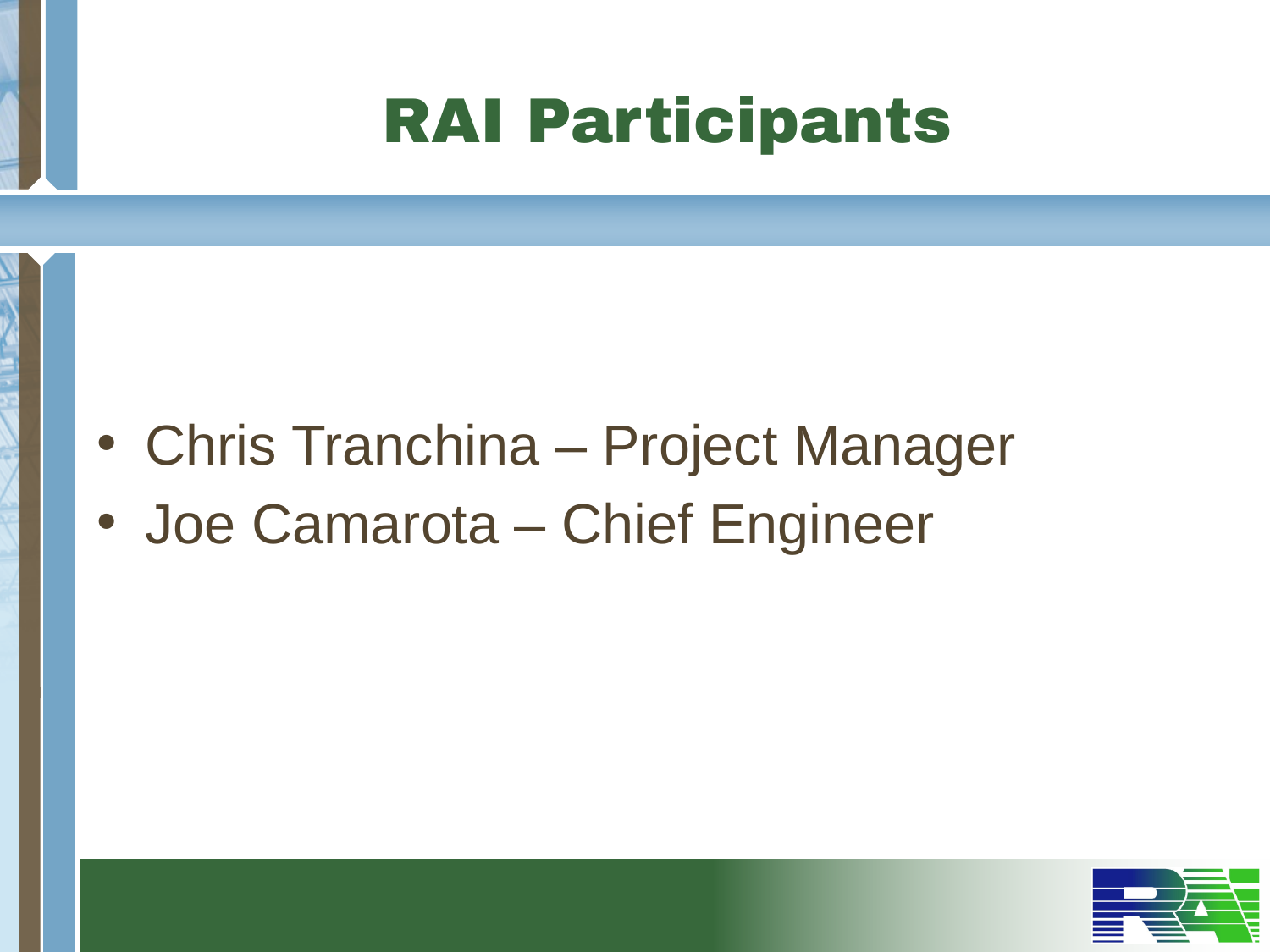

# RAI Participants
Chris Tranchina – Project Manager
Joe Camarota – Chief Engineer